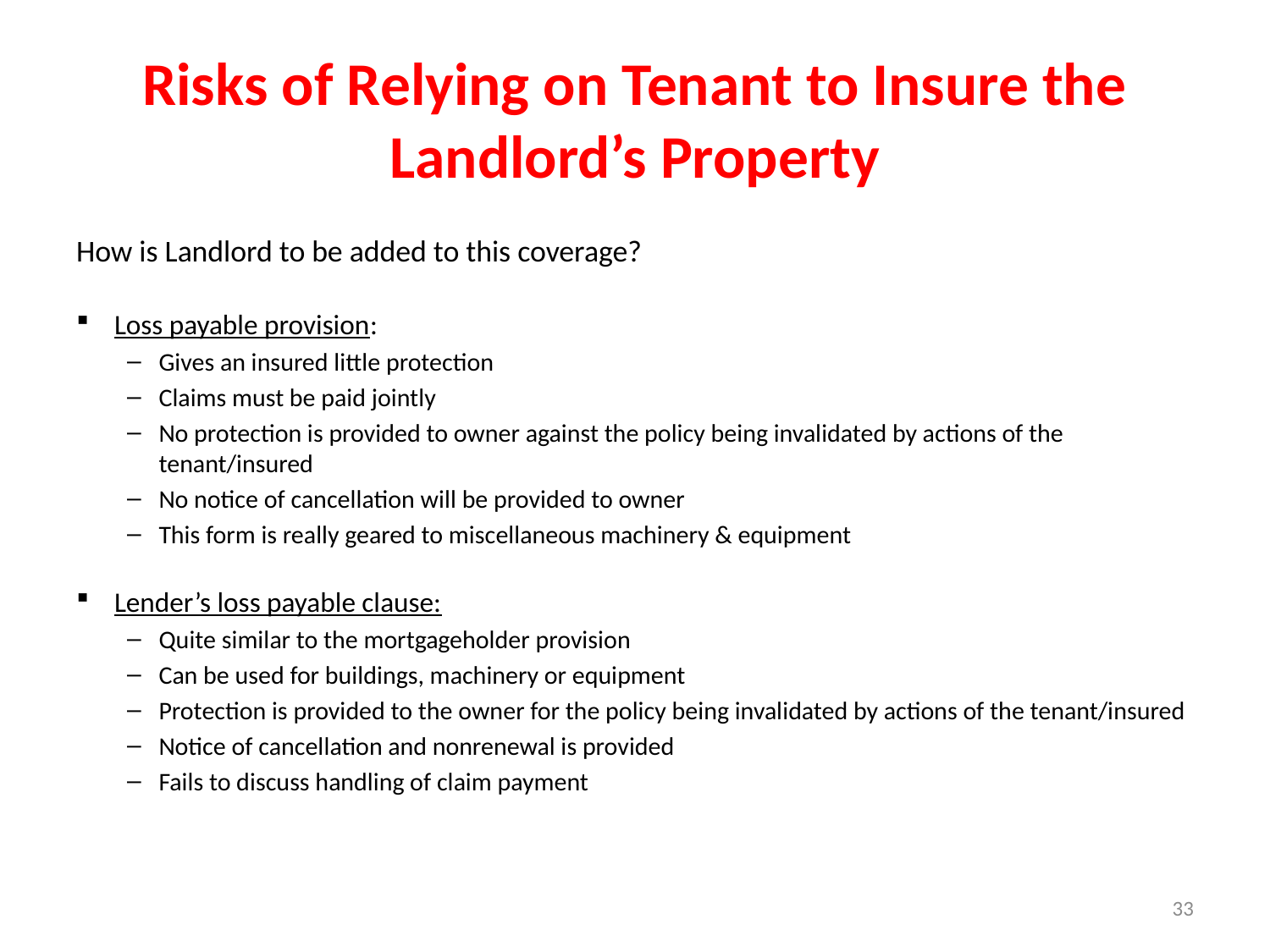

# Risks of Relying on Tenant to Insure the Landlord’s Property
How is Landlord to be added to this coverage?

Loss payable provision:
Gives an insured little protection
Claims must be paid jointly
No protection is provided to owner against the policy being invalidated by actions of the tenant/insured
No notice of cancellation will be provided to owner
This form is really geared to miscellaneous machinery & equipment

Lender’s loss payable clause:
Quite similar to the mortgageholder provision
Can be used for buildings, machinery or equipment
Protection is provided to the owner for the policy being invalidated by actions of the tenant/insured
Notice of cancellation and nonrenewal is provided
Fails to discuss handling of claim payment

33